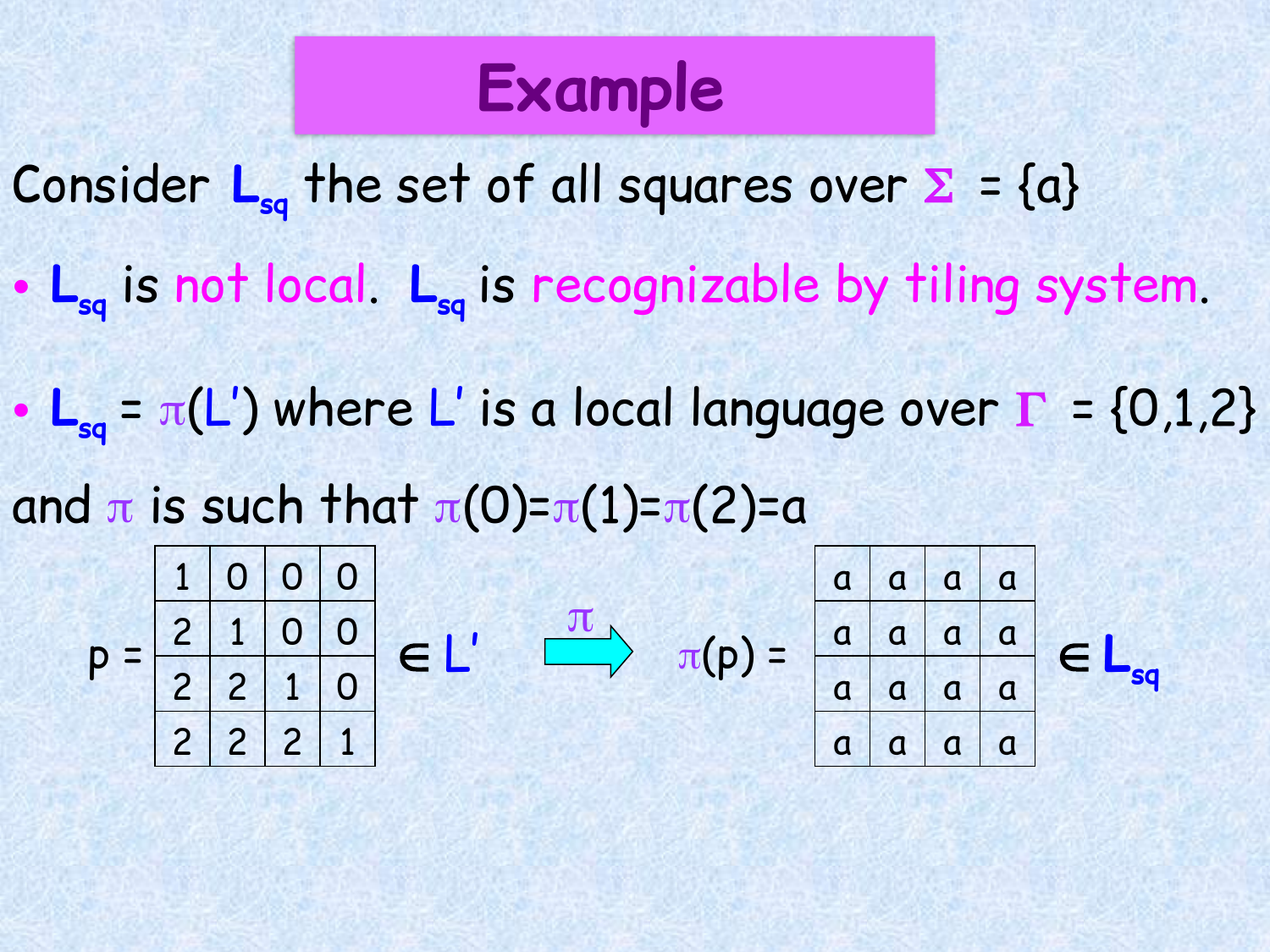

Example

Consider Lsq the set of all squares over Σ = {a}
 Lsq is not local.  Lsq is recognizable by tiling system.
 Lsq = π(L’) where L’ is a local language over Γ = {0,1,2} and π is such that π(0)=π(1)=π(2)=a
| 1 | 0 | 0 | 0 |
| --- | --- | --- | --- |
| 2 | 1 | 0 | 0 |
| 2 | 2 | 1 | 0 |
| 2 | 2 | 2 | 1 |
| a | a | a | a |
| --- | --- | --- | --- |
| a | a | a | a |
| a | a | a | a |
| a | a | a | a |
π

∈ L’
∈ Lsq
p =
π(p) =